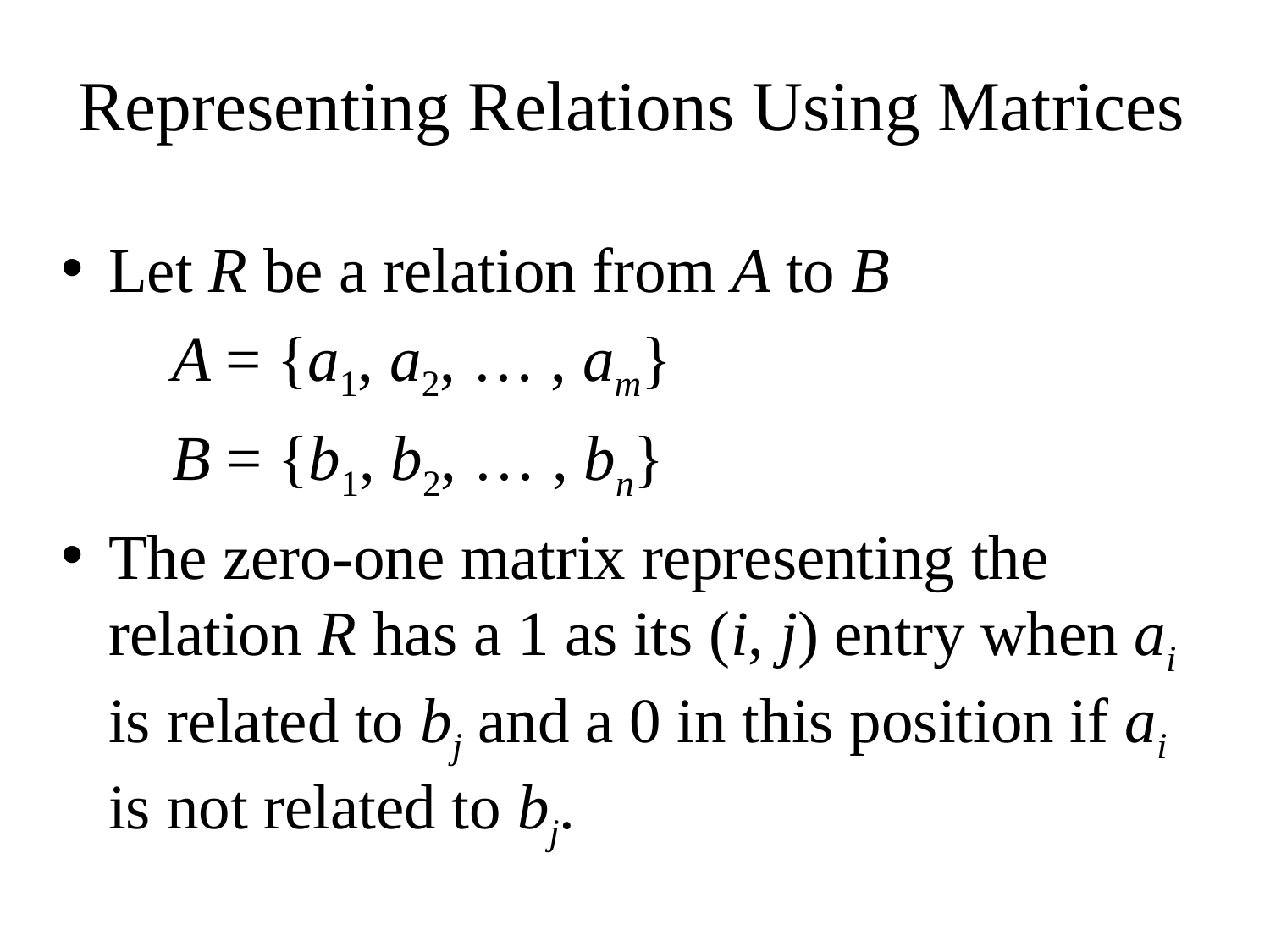

# Representing Relations Using Matrices
Let R be a relation from A to B
   A = {a1, a2, … , am}
   B = {b1, b2, … , bn}
The zero-one matrix representing the relation R has a 1 as its (i, j) entry when ai is related to bj and a 0 in this position if ai is not related to bj.